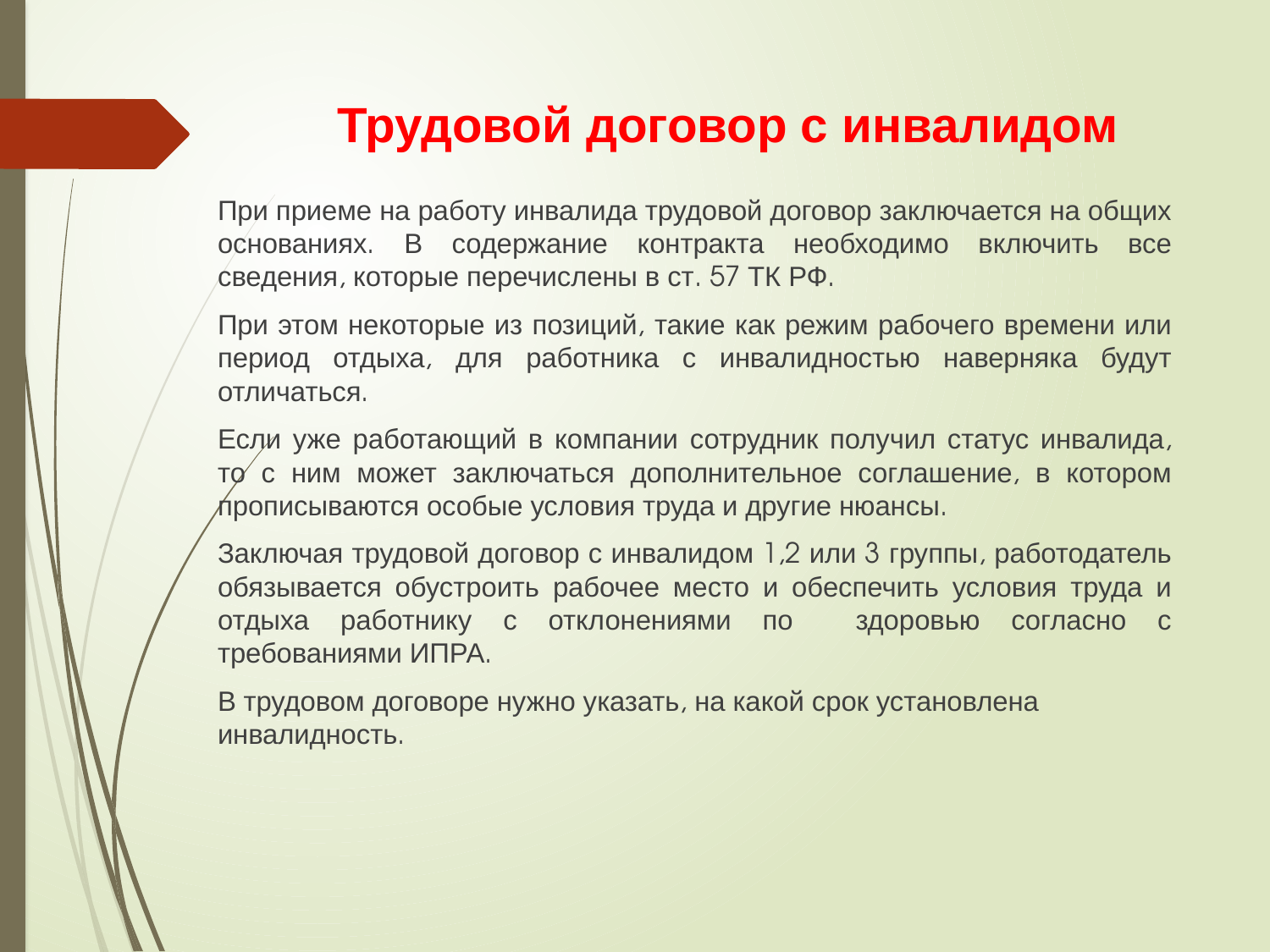

# Трудовой договор с инвалидом
При приеме на работу инвалида трудовой договор заключается на общих основаниях. В содержание контракта необходимо включить все сведения, которые перечислены в ст. 57 ТК РФ.
При этом некоторые из позиций, такие как режим рабочего времени или период отдыха, для работника с инвалидностью наверняка будут отличаться.
Если уже работающий в компании сотрудник получил статус инвалида, то с ним может заключаться дополнительное соглашение, в котором прописываются особые условия труда и другие нюансы.
Заключая трудовой договор с инвалидом 1,2 или 3 группы, работодатель обязывается обустроить рабочее место и обеспечить условия труда и отдыха работнику с отклонениями по  здоровью согласно с требованиями ИПРА.
В трудовом договоре нужно указать, на какой срок установлена инвалидность.